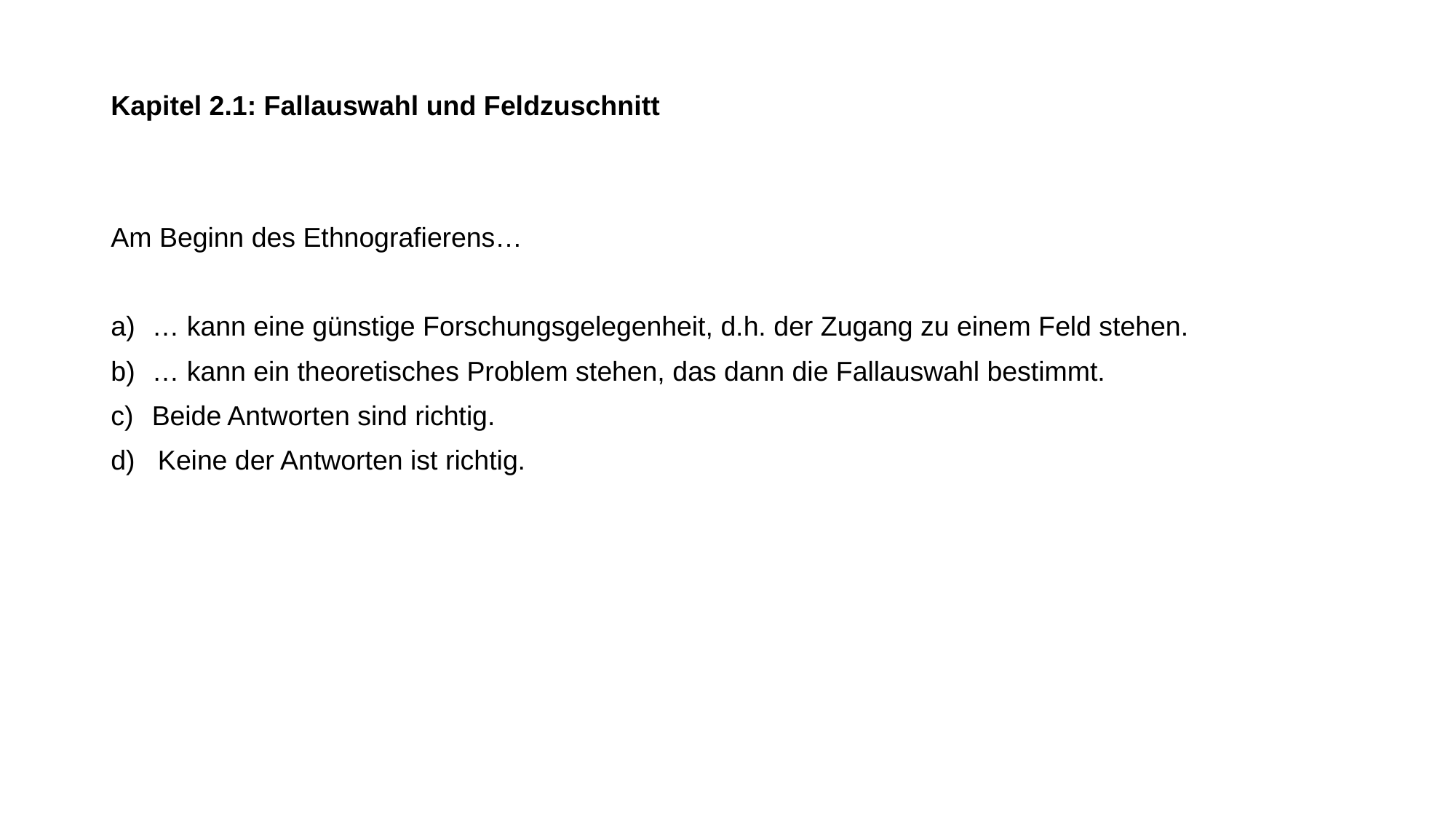

# Kapitel 2.1: Fallauswahl und Feldzuschnitt
Am Beginn des Ethnografierens…

… kann eine günstige Forschungsgelegenheit, d.h. der Zugang zu einem Feld stehen.
… kann ein theoretisches Problem stehen, das dann die Fallauswahl bestimmt.
Beide Antworten sind richtig.
d)   Keine der Antworten ist richtig.